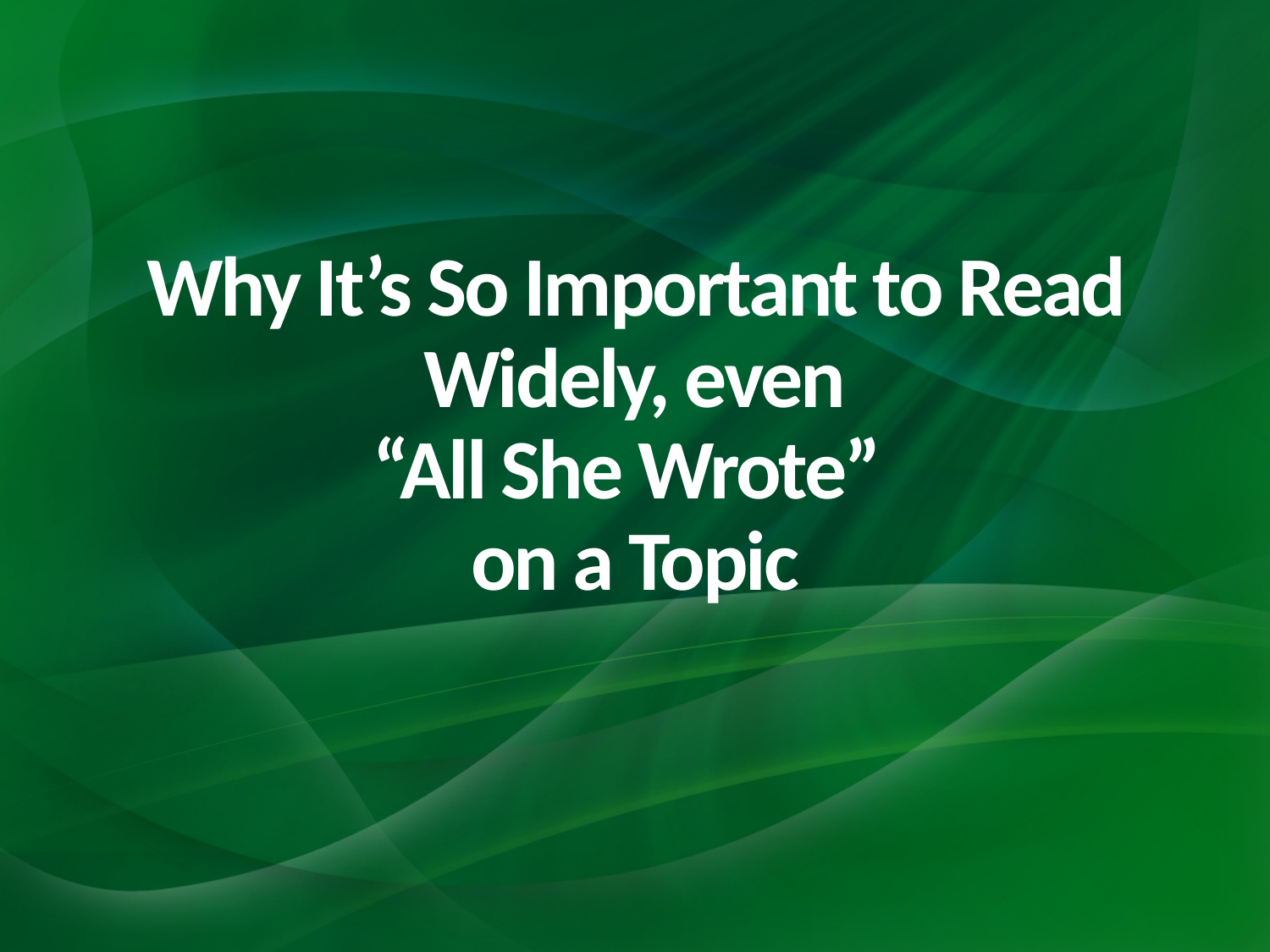

# Why It’s So Important to Read Widely, even “All She Wrote” on a Topic